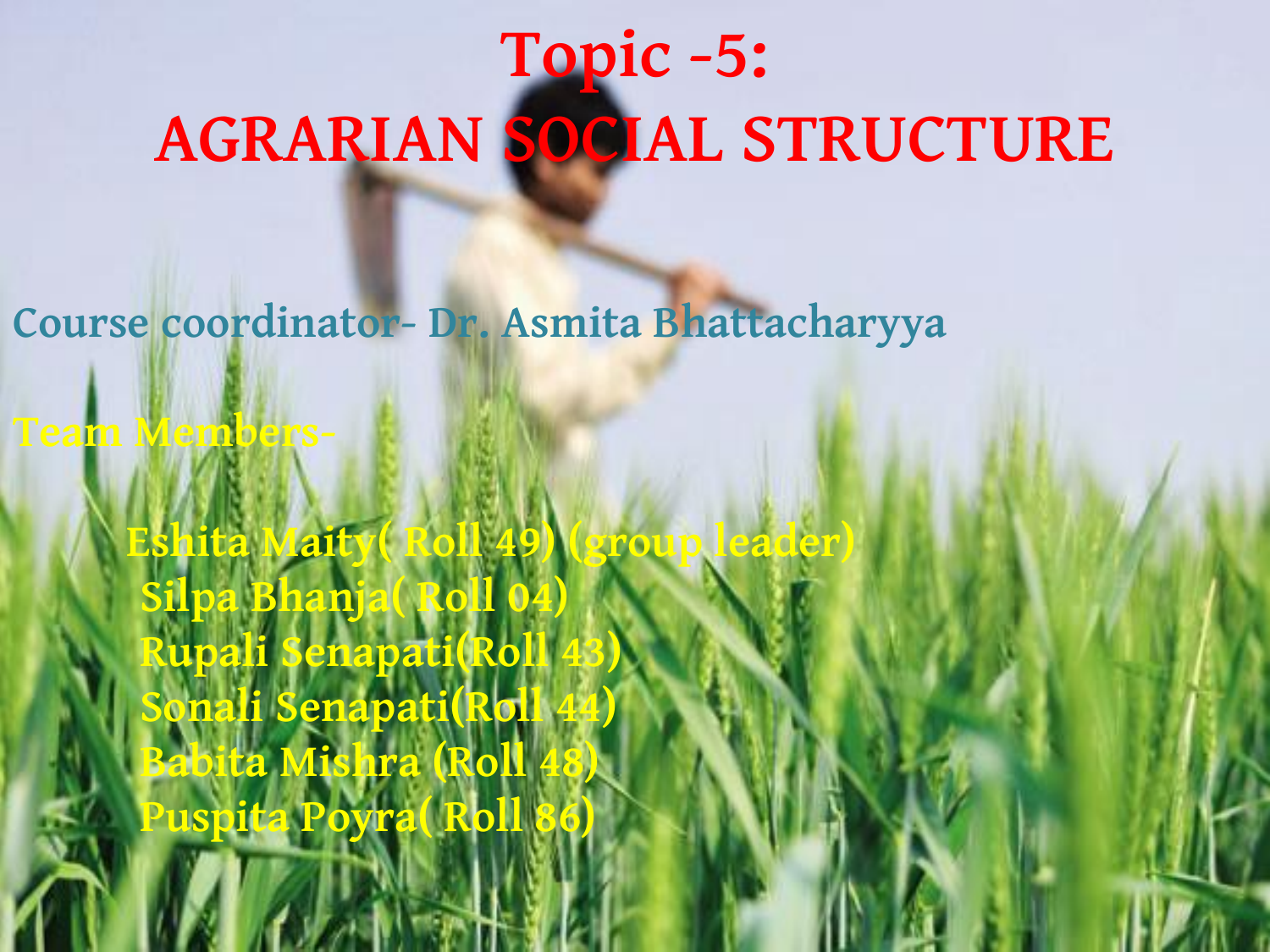

Topic -5:
AGRARIAN SOCIAL STRUCTURE
# Course coordinator- Dr. Asmita Bhattacharyya Team Members- Eshita Maity( Roll 49) (group leader) Silpa Bhanja( Roll 04) Rupali Senapati(Roll 43) Sonali Senapati(Roll 44) Babita Mishra (Roll 48) Puspita Poyra( Roll 86)